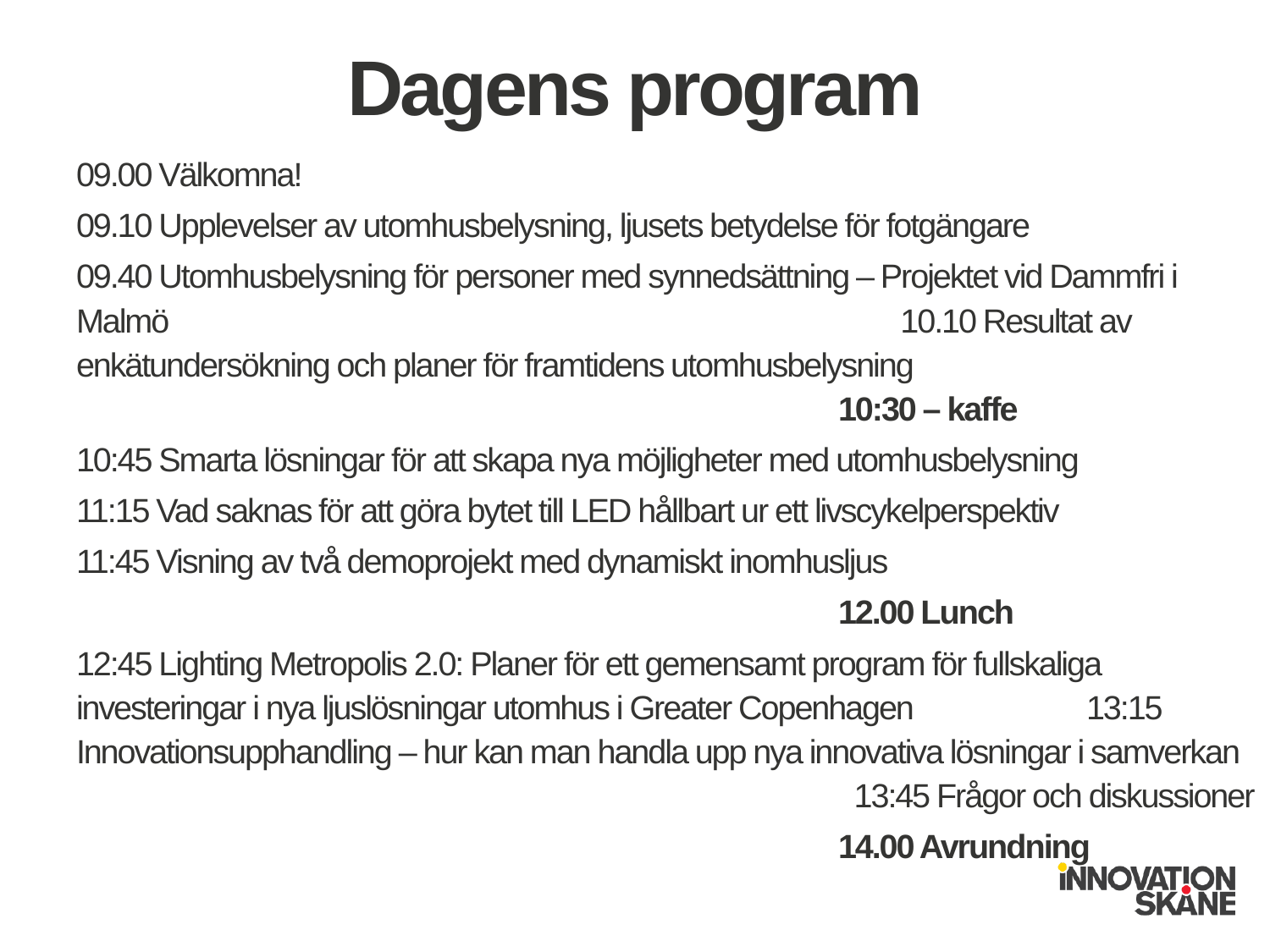

# Dagens program
09.00 Välkomna!
09.10 Upplevelser av utomhusbelysning, ljusets betydelse för fotgängare
09.40 Utomhusbelysning för personer med synnedsättning – Projektet vid Dammfri i Malmö                                                                                                 10.10 Resultat av enkätundersökning och planer för framtidens utomhusbelysning
						10:30 – kaffe
10:45 Smarta lösningar för att skapa nya möjligheter med utomhusbelysning
11:15 Vad saknas för att göra bytet till LED hållbart ur ett livscykelperspektiv
11:45 Visning av två demoprojekt med dynamiskt inomhusljus
						12.00 Lunch
12:45 Lighting Metropolis 2.0: Planer för ett gemensamt program för fullskaliga investeringar i nya ljuslösningar utomhus i Greater Copenhagen                       13:15 Innovationsupphandling – hur kan man handla upp nya innovativa lösningar i samverkan                                                                                                          13:45 Frågor och diskussioner
						14.00 Avrundning